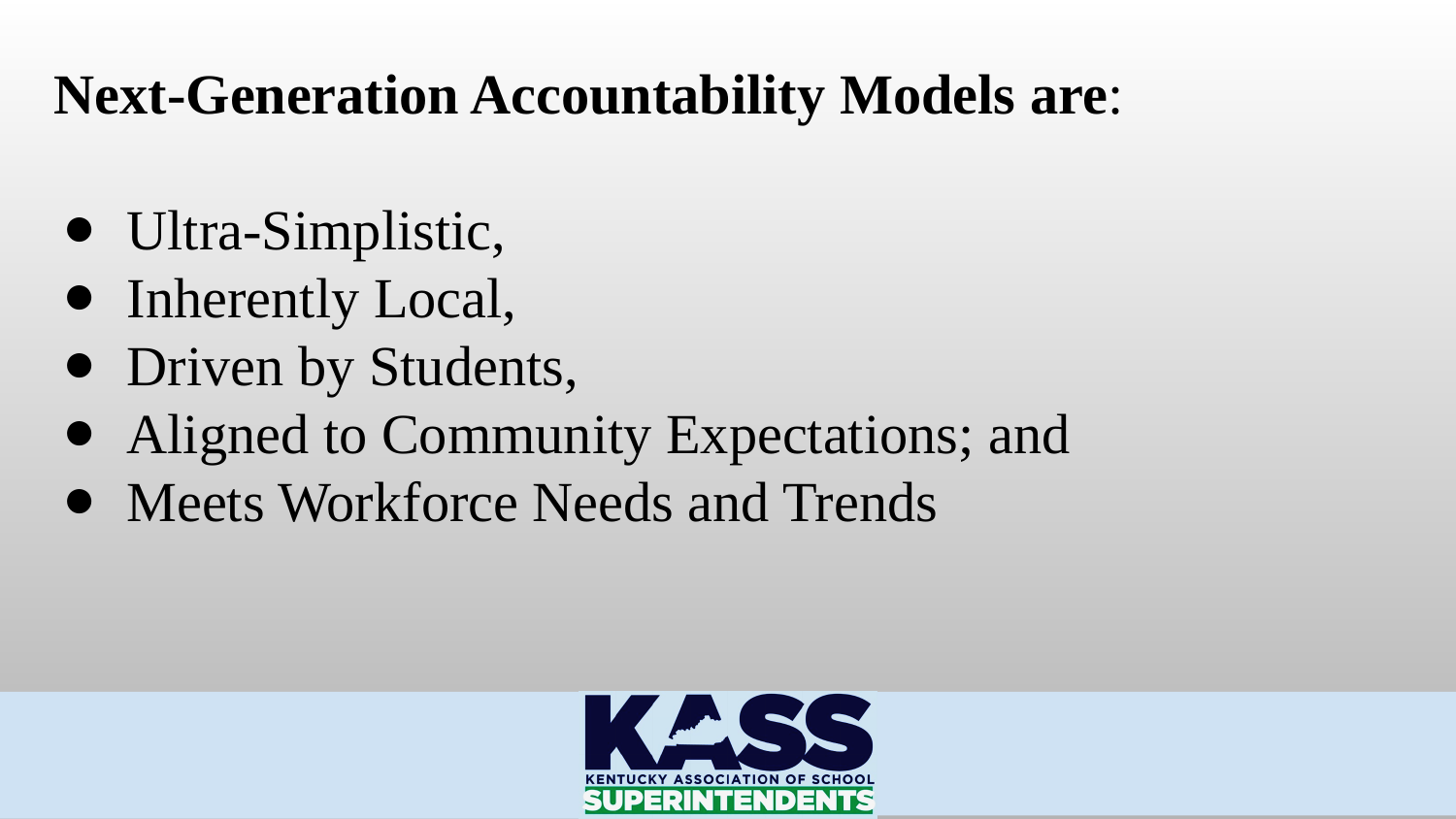

Next-Generation Accountability Models are:

Ultra-Simplistic,
Inherently Local,
Driven by Students,
Aligned to Community Expectations; and
Meets Workforce Needs and Trends